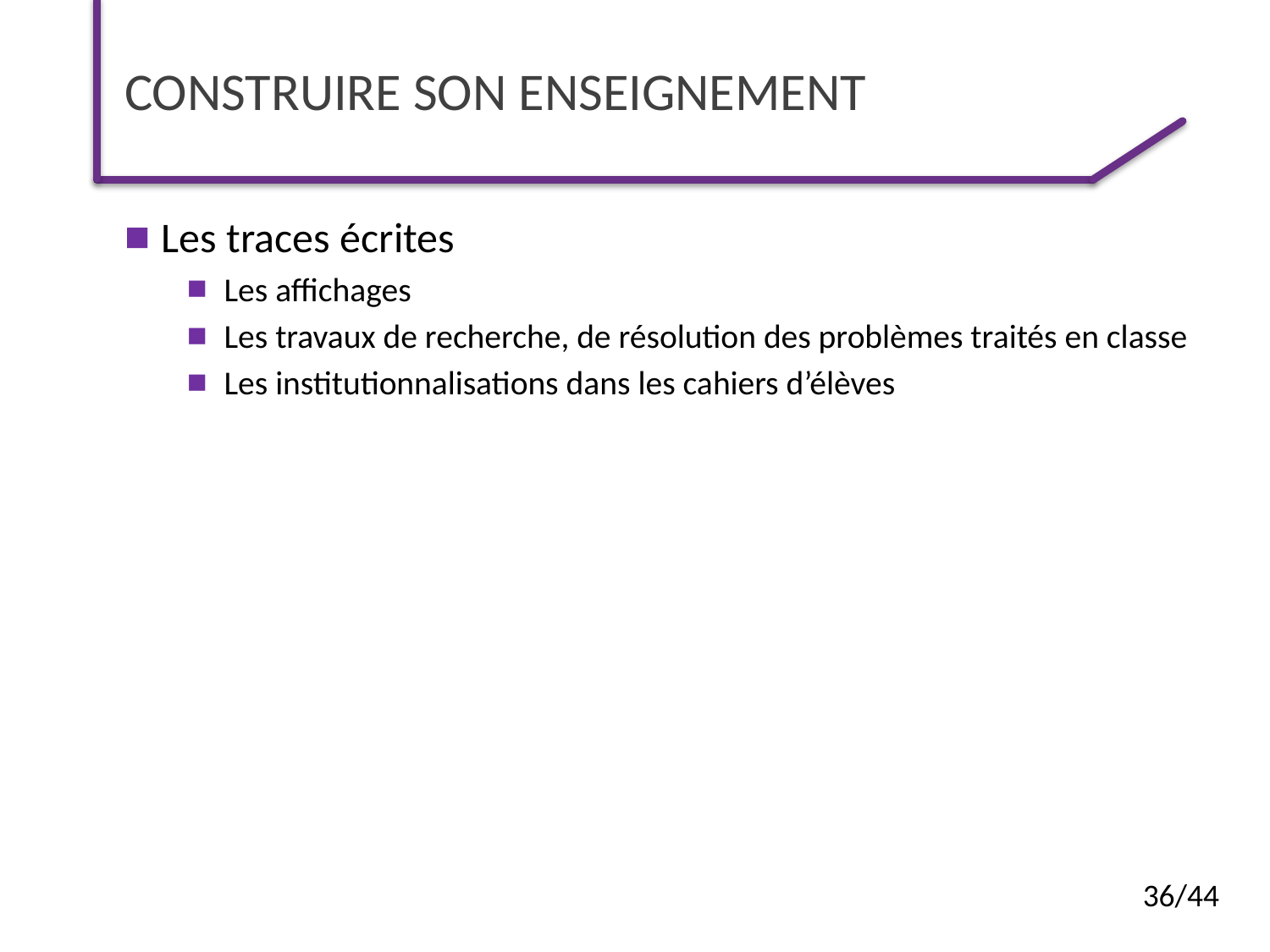

# Construire son enseignement
Les traces écrites
Les affichages
Les travaux de recherche, de résolution des problèmes traités en classe
Les institutionnalisations dans les cahiers d’élèves

36/44